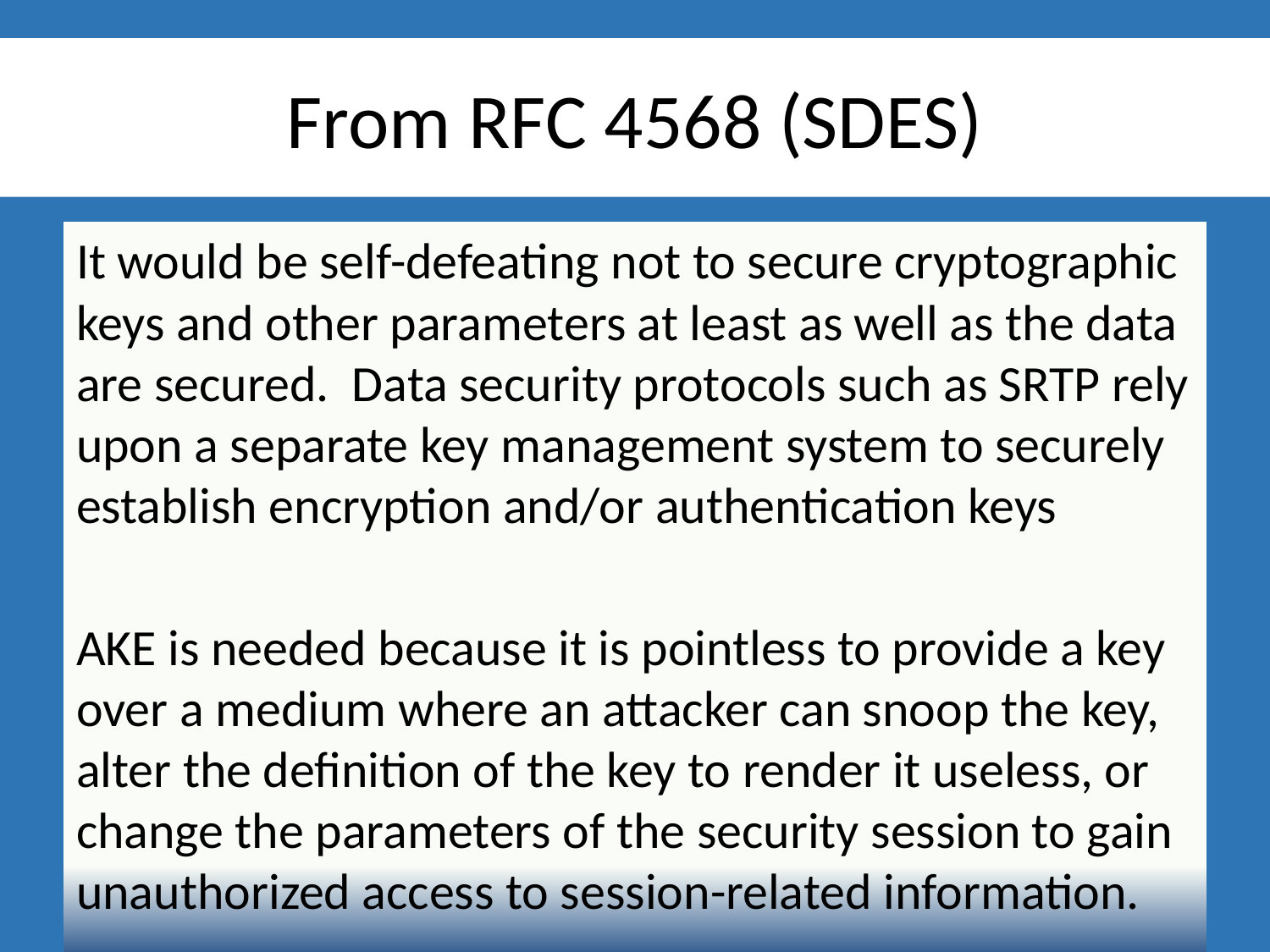

# From RFC 4568 (SDES)
It would be self-defeating not to secure cryptographic keys and other parameters at least as well as the data are secured.  Data security protocols such as SRTP rely upon a separate key management system to securely establish encryption and/or authentication keys

AKE is needed because it is pointless to provide a key over a medium where an attacker can snoop the key, alter the definition of the key to render it useless, or change the parameters of the security session to gain unauthorized access to session-related information.